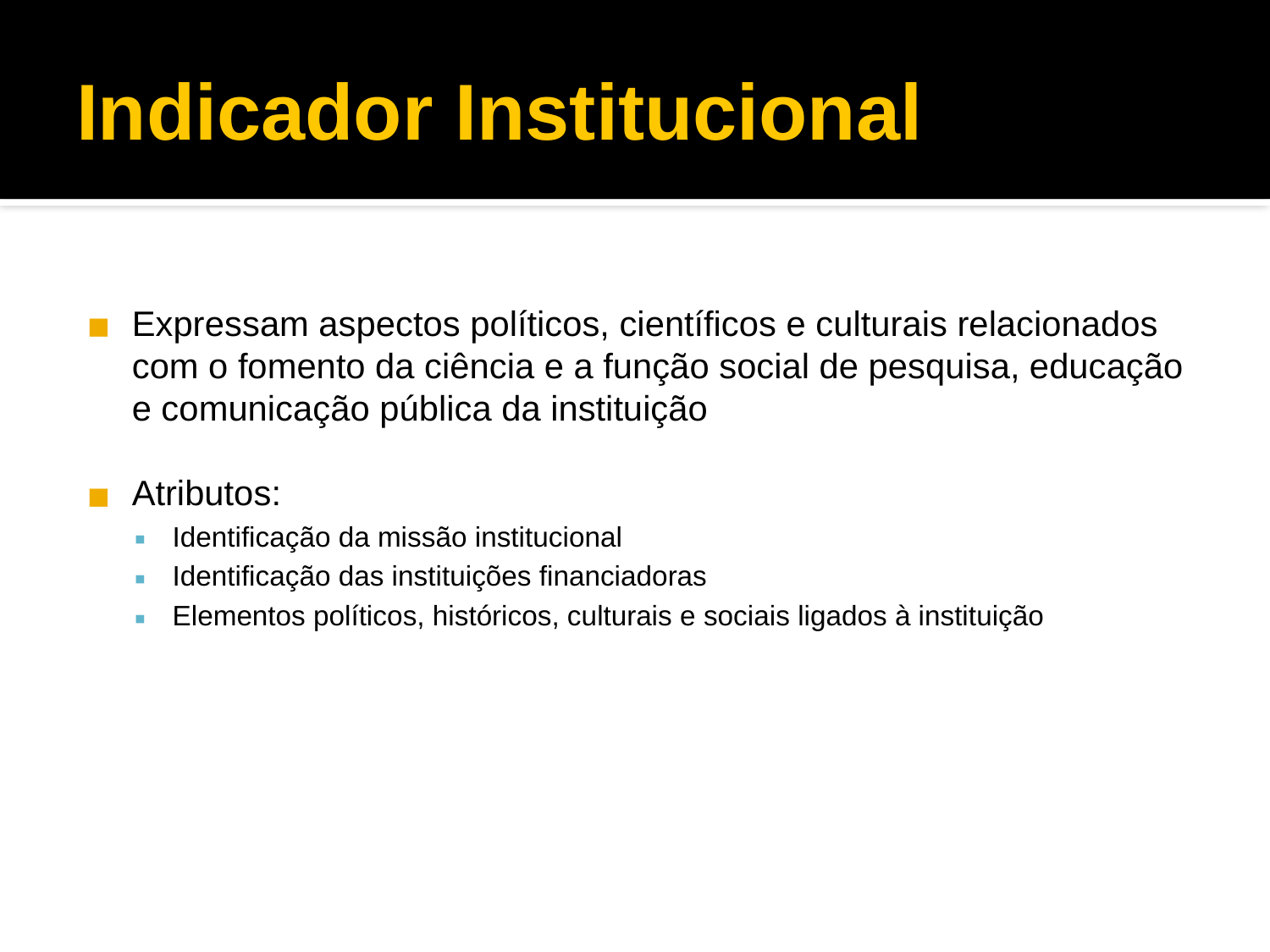

Indicador Institucional

Expressam aspectos políticos, científicos e culturais relacionados com o fomento da ciência e a função social de pesquisa, educação e comunicação pública da instituição

Atributos:
Identificação da missão institucional
Identificação das instituições financiadoras
Elementos políticos, históricos, culturais e sociais ligados à instituição